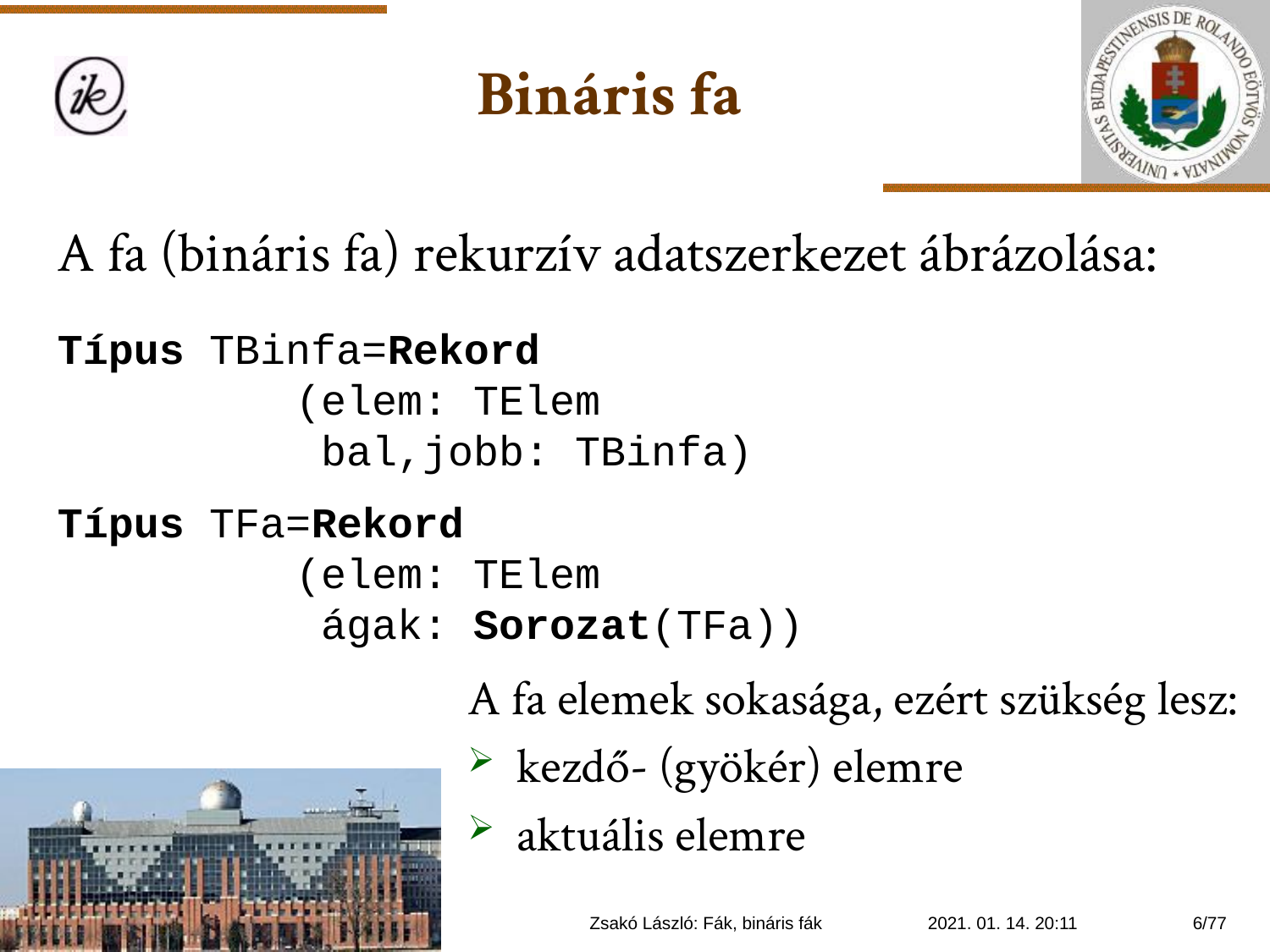

Bináris fa

A fa (bináris fa) rekurzív adatszerkezet ábrázolása:
Típus TBinfa=Rekord
	(elem: TElem
	 bal,jobb: TBinfa)
Típus TFa=Rekord
	(elem: TElem
	 ágak: Sorozat(TFa))
A fa elemek sokasága, ezért szükség lesz:
kezdő- (gyökér) elemre
aktuális elemre
Zsakó László: Fák, bináris fák
2021. 01. 14. 20:11
6/77